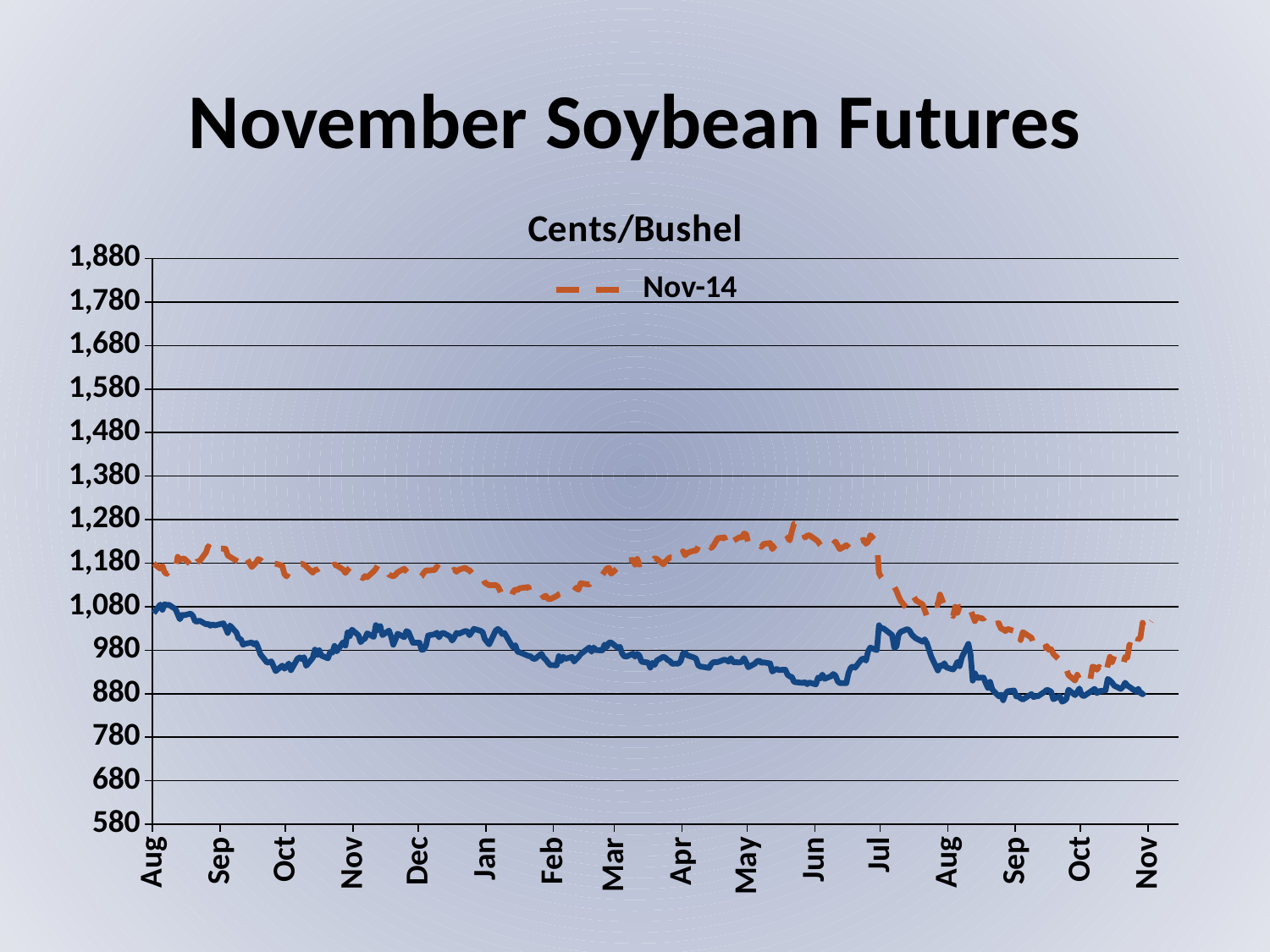

# November Soybean Futures

### Chart: Cents/Bushel

| Category | Nov-14 | Nov-15 |
|---|---|---|
| 39661 | 1179.0 | 1065.25 |
| 39664 | 1167.25 | 1084.75 |
| 39665 | 1173.75 | 1072.75 |
| 39666 | 1159.0 | 1085.75 |
| 39667 | 1155.0 | 1083.5 |
| 39668 | 1165.25 | 1084.25 |
| 39671 | 1162.25 | 1074.25 |
| 39672 | 1194.5 | 1062.75 |
| 39673 | 1187.5 | 1051.0 |
| 39674 | 1189.75 | 1061.0 |
| 39675 | 1190.5 | 1060.25 |
| 39678 | 1176.5 | 1064.0 |
| 39679 | 1191.75 | 1058.75 |
| 39680 | 1178.25 | 1046.5 |
| 39681 | 1184.25 | 1045.75 |
| 39682 | 1184.0 | 1048.0 |
| 39685 | 1204.5 | 1039.5 |
| 39686 | 1219.0 | 1040.25 |
| 39687 | 1213.0 | 1036.25 |
| 39688 | 1223.25 | 1039.5 |
| 39689 | 1213.5 | 1036.75 |
| 39693 | 1213.25 | 1041.75 |
| 39694 | 1212.75 | 1031.25 |
| 39695 | 1197.5 | 1019.5 |
| 39696 | 1194.5 | 1036.75 |
| 39699 | 1185.5 | 1020.25 |
| 39700 | 1182.75 | 1006.25 |
| 39701 | 1195.75 | 1005.5 |
| 39702 | 1200.25 | 992.25 |
| 39703 | 1196.75 | 994.75 |
| 39706 | 1171.0 | 997.75 |
| 39707 | 1176.0 | 993.5 |
| 39708 | 1181.75 | 996.75 |
| 39709 | 1189.25 | 985.25 |
| 39710 | 1187.0 | 970.5 |
| 39713 | 1171.5 | 951.5 |
| 39714 | 1176.5 | 952.25 |
| 39715 | 1181.0 | 954.25 |
| 39716 | 1179.0 | 943.25 |
| 39717 | 1178.5 | 931.75 |
| 39720 | 1174.25 | 944.5 |
| 39721 | 1155.0 | 937.5 |
| 39722 | 1149.5 | 942.25 |
| 39723 | 1159.0 | 949.5 |
| 39724 | 1170.0 | 934.0 |
| 39727 | 1174.25 | 960.25 |
| 39728 | 1178.0 | 963.25 |
| 39729 | 1178.25 | 959.5 |
| 39730 | 1176.5 | 964.0 |
| 39731 | 1172.25 | 944.0 |
| 39734 | 1158.0 | 962.25 |
| 39735 | 1164.25 | 981.25 |
| 39736 | 1164.75 | 969.25 |
| 39737 | 1168.5 | 979.75 |
| 39738 | 1175.0 | 967.5 |
| 39741 | 1171.0 | 961.25 |
| 39742 | 1177.25 | 975.75 |
| 39743 | 1174.5 | 974.25 |
| 39744 | 1177.0 | 989.75 |
| 39745 | 1174.75 | 977.25 |
| 39748 | 1165.0 | 998.25 |
| 39749 | 1157.25 | 990.5 |
| 39750 | 1164.0 | 1020.75 |
| 39751 | 1169.0 | 1012.0 |
| 39752 | 1158.25 | 1027.25 |
| 39755 | 1145.75 | 1014.25 |
| 39756 | 1149.25 | 998.25 |
| 39757 | 1145.25 | 1004.0 |
| 39758 | 1150.25 | 1006.75 |
| 39759 | 1147.5 | 1018.75 |
| 39762 | 1161.0 | 1010.5 |
| 39763 | 1167.0 | 1037.5 |
| 39764 | 1176.0 | 1026.0 |
| 39765 | 1177.0 | 1035.25 |
| 39766 | 1177.0 | 1014.5 |
| 39769 | 1153.5 | 1025.0 |
| 39770 | 1151.25 | 1011.0 |
| 39771 | 1149.5 | 992.5 |
| 39772 | 1153.25 | 1004.5 |
| 39773 | 1159.25 | 1017.75 |
| 39776 | 1167.0 | 1009.75 |
| 39777 | 1161.25 | 1023.75 |
| 39778 | 1156.25 | 1021.5 |
| 39780 | 1145.75 | 997.0 |
| 39783 | 1147.0 | 997.25 |
| 39784 | 1150.0 | 980.75 |
| 39785 | 1157.75 | 981.75 |
| 39786 | 1163.5 | 991.0 |
| 39787 | 1163.0 | 1013.75 |
| 39790 | 1164.25 | 1016.5 |
| 39791 | 1172.25 | 1020.25 |
| 39792 | 1167.25 | 1009.5 |
| 39793 | 1167.25 | 1018.0 |
| 39794 | 1158.25 | 1019.75 |
| 39797 | 1157.75 | 1011.5 |
| 39798 | 1161.5 | 1002.0 |
| 39799 | 1165.0 | 1009.5 |
| 39800 | 1160.25 | 1019.75 |
| 39801 | 1164.5 | 1017.5 |
| 39804 | 1169.5 | 1024.0 |
| 39805 | 1165.25 | 1023.25 |
| 39806 | 1163.5 | 1014.25 |
| 39808 | 1151.5 | 1029.0 |
| 39811 | 1154.5 | 1024.5 |
| 39812 | 1146.5 | 1021.25 |
| 39813 | 1135.0 | 1005.5 |
| 39815 | 1129.0 | 993.25 |
| 39818 | 1129.75 | 1025.0 |
| 39819 | 1126.0 | 1028.75 |
| 39820 | 1116.75 | 1025.0 |
| 39821 | 1104.0 | 1017.0 |
| 39822 | 1101.0 | 1019.5 |
| 39825 | 1099.75 | 993.75 |
| 39826 | 1114.0 | 986.75 |
| 39827 | 1119.5 | 991.25 |
| 39828 | 1118.0 | 976.5 |
| 39829 | 1122.25 | 975.25 |
| 39833 | 1125.0 | 966.75 |
| 39834 | 1109.0 | 965.75 |
| 39835 | 1113.0 | 961.0 |
| 39836 | 1108.75 | 959.75 |
| 39839 | 1109.25 | 971.75 |
| 39840 | 1101.5 | 962.75 |
| 39841 | 1105.0 | 958.25 |
| 39842 | 1097.75 | 951.25 |
| 39843 | 1097.25 | 945.75 |
| 39846 | 1104.5 | 945.25 |
| 39847 | 1108.5 | 966.25 |
| 39848 | 1110.5 | 955.0 |
| 39849 | 1112.5 | 964.75 |
| 39850 | 1118.5 | 960.0 |
| 39853 | 1121.75 | 964.5 |
| 39854 | 1116.25 | 953.75 |
| 39855 | 1123.5 | 959.75 |
| 39856 | 1118.75 | 964.25 |
| 39857 | 1133.75 | 971.0 |
| 39861 | 1130.5 | 986.25 |
| 39862 | 1138.0 | 976.5 |
| 39863 | 1137.0 | 986.25 |
| 39864 | 1145.25 | 980.0 |
| 39867 | 1153.75 | 979.75 |
| 39868 | 1160.25 | 992.75 |
| 39869 | 1167.5 | 987.25 |
| 39870 | 1169.25 | 997.5 |
| 39871 | 1155.5 | 997.5 |
| 39874 | 1169.25 | 985.25 |
| 39875 | 1171.5 | 987.75 |
| 39876 | 1181.25 | 972.75 |
| 39877 | 1179.75 | 966.0 |
| 39878 | 1186.0 | 965.25 |
| 39881 | 1187.25 | 972.0 |
| 39882 | 1176.5 | 965.25 |
| 39883 | 1189.5 | 971.5 |
| 39884 | 1176.25 | 967.5 |
| 39885 | 1179.75 | 953.25 |
| 39888 | 1174.5 | 951.5 |
| 39889 | 1175.75 | 940.0 |
| 39890 | 1184.5 | 950.75 |
| 39891 | 1191.0 | 946.25 |
| 39892 | 1189.5 | 956.25 |
| 39895 | 1177.25 | 965.0 |
| 39896 | 1184.0 | 962.5 |
| 39897 | 1188.75 | 957.25 |
| 39898 | 1193.25 | 955.25 |
| 39899 | 1192.75 | 948.75 |
| 39902 | 1190.5 | 949.25 |
| 39903 | 1187.25 | 955.25 |
| 39904 | 1207.25 | 972.75 |
| 39905 | 1198.0 | 974.25 |
| 39906 | 1203.5 | 968.25 |
| 39909 | 1208.5 | 963.25 |
| 39910 | 1208.25 | 960.5 |
| 39911 | 1217.5 | 945.25 |
| 39912 | 1227.5 | 942.5 |
| 39916 | 1225.5 | 939.25 |
| 39917 | 1214.75 | 948.25 |
| 39918 | 1220.0 | 952.5 |
| 39919 | 1229.0 | 952.75 |
| 39920 | 1237.25 | 952.75 |
| 39923 | 1239.25 | 958.25 |
| 39924 | 1223.75 | 956.75 |
| 39925 | 1215.5 | 953.75 |
| 39926 | 1227.5 | 961.5 |
| 39927 | 1231.0 | 952.5 |
| 39930 | 1239.75 | 952.0 |
| 39931 | 1239.25 | 953.0 |
| 39932 | 1248.0 | 961.75 |
| 39933 | 1246.75 | 952.25 |
| 39934 | 1225.5 | 940.75 |
| 39937 | 1222.5 | 949.0 |
| 39938 | 1227.5 | 954.5 |
| 39939 | 1225.25 | 956.0 |
| 39940 | 1217.25 | 951.0 |
| 39941 | 1224.0 | 952.0 |
| 39944 | 1226.25 | 949.5 |
| 39945 | 1212.25 | 930.75 |
| 39946 | 1219.0 | 934.5 |
| 39947 | 1222.5 | 937.0 |
| 39948 | 1217.75 | 934.5 |
| 39951 | 1221.5 | 935.0 |
| 39952 | 1238.75 | 923.5 |
| 39953 | 1232.25 | 919.75 |
| 39954 | 1253.5 | 918.5 |
| 39955 | 1270.75 | 907.0 |
| 39959 | 1265.75 | 904.75 |
| 39960 | 1238.75 | 906.5 |
| 39961 | 1243.0 | 902.0 |
| 39962 | 1244.25 | 905.75 |
| 39965 | 1233.75 | 901.25 |
| 39966 | 1229.75 | 917.0 |
| 39967 | 1221.75 | 915.0 |
| 39968 | 1217.25 | 924.0 |
| 39969 | 1210.5 | 914.25 |
| 39972 | 1218.75 | 920.25 |
| 39973 | 1224.25 | 925.0 |
| 39974 | 1229.5 | 921.75 |
| 39975 | 1220.75 | 908.75 |
| 39976 | 1212.25 | 904.25 |
| 39979 | 1221.25 | 904.25 |
| 39980 | 1217.0 | 927.5 |
| 39981 | 1212.0 | 939.75 |
| 39982 | 1213.0 | 942.25 |
| 39983 | 1227.25 | 939.75 |
| 39986 | 1231.5 | 959.25 |
| 39987 | 1233.75 | 960.75 |
| 39988 | 1224.5 | 956.0 |
| 39989 | 1229.0 | 977.75 |
| 39990 | 1244.25 | 986.0 |
| 39993 | 1228.0 | 980.0 |
| 39994 | 1157.25 | 1037.25 |
| 39995 | 1147.5 | 1029.5 |
| 39996 | 1141.5 | 1030.25 |
| 40000 | 1133.5 | 1014.75 |
| 40001 | 1125.5 | 985.75 |
| 40002 | 1116.25 | 988.25 |
| 40003 | 1103.75 | 1015.75 |
| 40004 | 1093.0 | 1022.25 |
| 40007 | 1075.0 | 1028.5 |
| 40008 | 1086.25 | 1025.0 |
| 40009 | 1086.25 | 1016.0 |
| 40010 | 1102.0 | 1011.0 |
| 40011 | 1094.0 | 1006.75 |
| 40014 | 1085.25 | 999.5 |
| 40015 | 1071.5 | 1004.75 |
| 40016 | 1057.75 | 995.5 |
| 40017 | 1076.5 | 980.5 |
| 40018 | 1084.75 | 965.0 |
| 40021 | 1083.5 | 933.25 |
| 40022 | 1107.75 | 944.75 |
| 40023 | 1095.0 | 943.25 |
| 40024 | 1081.25 | 950.0 |
| 40025 | 1082.0 | 940.25 |
| 40028 | 1058.5 | 935.5 |
| 40029 | 1079.5 | 942.25 |
| 40030 | 1065.75 | 953.25 |
| 40031 | 1080.0 | 943.25 |
| 40032 | 1078.0 | 963.25 |
| 40035 | 1084.75 | 994.5 |
| 40036 | 1073.25 | 971.5 |
| 40037 | 1059.5 | 910.0 |
| 40038 | 1046.75 | 927.0 |
| 40039 | 1056.0 | 916.5 |
| 40042 | 1052.0 | 917.0 |
| 40043 | 1057.75 | 904.25 |
| 40044 | 1052.75 | 893.5 |
| 40045 | 1038.0 | 907.25 |
| 40046 | 1038.25 | 889.5 |
| 40049 | 1042.0 | 874.0 |
| 40050 | 1029.25 | 877.75 |
| 40051 | 1028.0 | 865.0 |
| 40052 | 1023.75 | 879.0 |
| 40053 | 1028.75 | 885.5 |
| 40056 | 1024.25 | 887.5 |
| 40057 | 1032.0 | 874.0 |
| 40058 | 1020.0 | 874.0 |
| 40059 | 1003.25 | 869.5 |
| 40060 | 1021.5 | 866.5 |
| 40064 | 1008.5 | 879.25 |
| 40065 | 992.75 | 872.25 |
| 40066 | 993.75 | 874.0 |
| 40067 | 981.5 | 874.25 |
| 40070 | 985.25 | 884.25 |
| 40071 | 989.5 | 889.0 |
| 40072 | 980.75 | 887.25 |
| 40073 | 982.5 | 884.5 |
| 40074 | 971.5 | 867.25 |
| 40077 | 957.0 | 874.25 |
| 40078 | 938.25 | 861.75 |
| 40079 | 936.25 | 863.75 |
| 40080 | 936.75 | 868.0 |
| 40081 | 922.75 | 889.25 |
| 40084 | 910.25 | 876.75 |
| 40085 | 923.5 | 884.25 |
| 40086 | 913.25 | 892.0 |
| 40087 | 916.75 | 877.25 |
| 40088 | 924.5 | 874.25 |
| 40091 | 912.25 | 884.25 |
| 40092 | 942.25 | 888.0 |
| 40093 | 940.75 | 891.0 |
| 40094 | 935.0 | 881.25 |
| 40095 | 942.0 | 885.75 |
| 40098 | 922.5 | 887.5 |
| 40099 | 945.25 | 914.0 |
| 40100 | 964.75 | 910.5 |
| 40101 | 952.5 | 905.25 |
| 40102 | 966.5 | 898.25 |
| 40105 | 951.75 | 891.0 |
| 40106 | 944.25 | 896.0 |
| 40107 | 964.25 | 905.25 |
| 40108 | 962.75 | 898.75 |
| 40109 | 993.25 | 895.5 |
| 40112 | 977.5 | 885.0 |
| 40113 | 1006.0 | 891.25 |
| 40114 | 1008.0 | 881.5 |
| 40115 | 1043.0 | 878.75 |
| 40116 | 1024.25 | 883.75 |
| 40119 | 1046.5 | None |
| 40120 | None | None |
| 40121 | None | None |
| 40122 | None | None |
| 40123 | None | None |
| 40126 | None | None |
| 40127 | None | None |
| 40128 | None | None |
| 40129 | None | None |
| 40130 | None | None |
| 40131 | None | None |